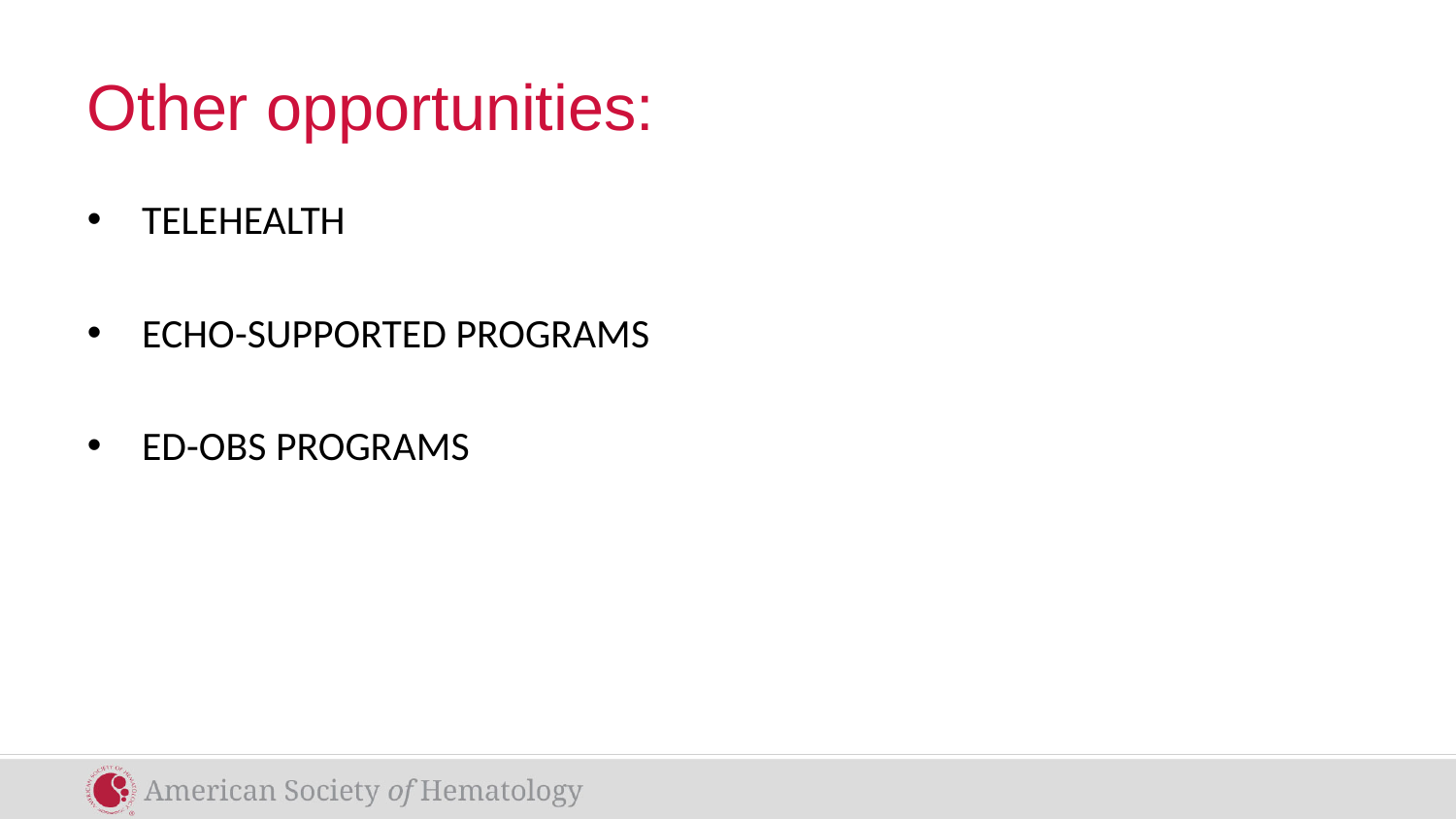

# Other opportunities:
TELEHEALTH

ECHO-SUPPORTED PROGRAMS

ED-OBS PROGRAMS